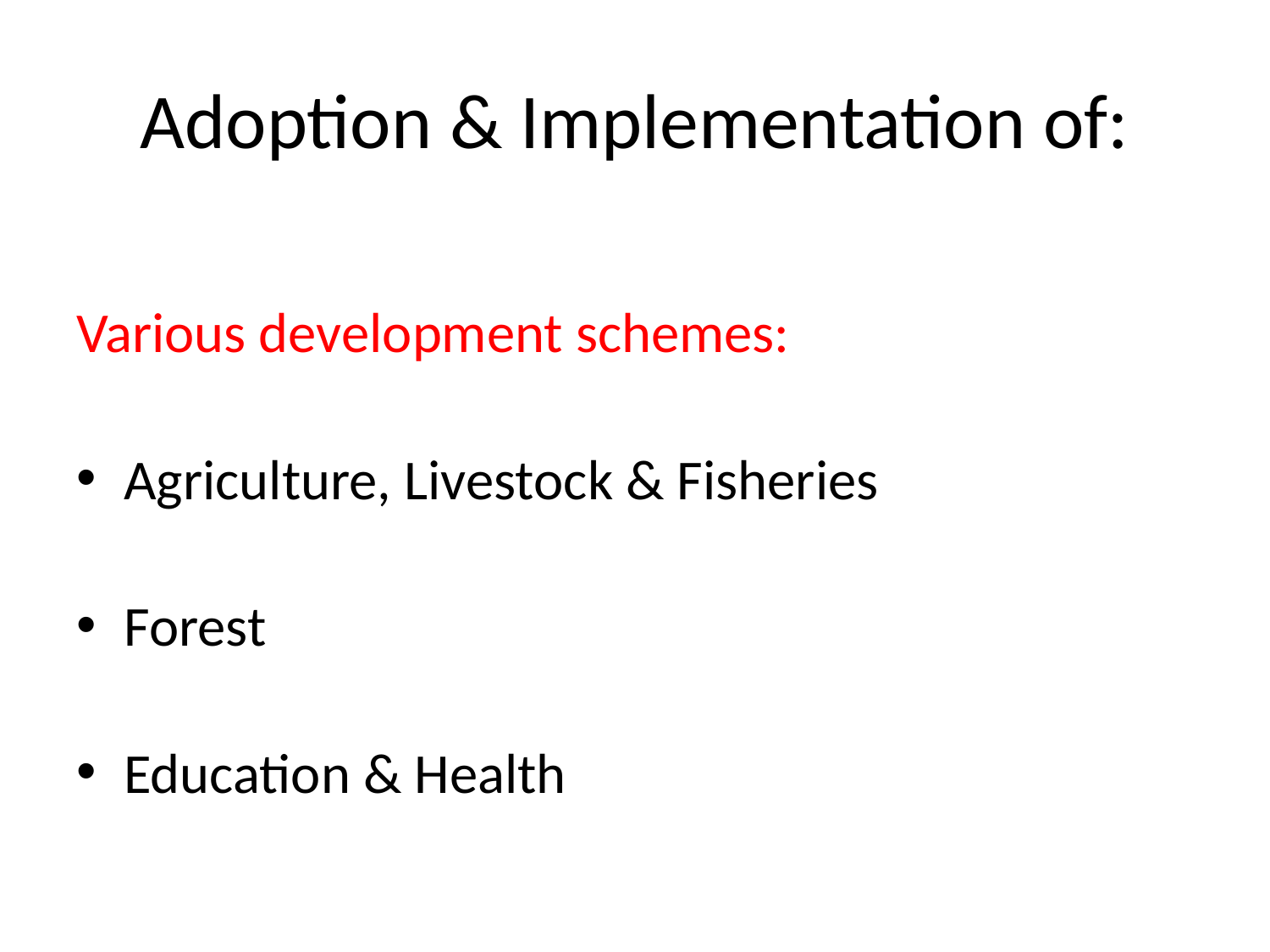

# Adoption & Implementation of:
Various development schemes:
Agriculture, Livestock & Fisheries
Forest
Education & Health